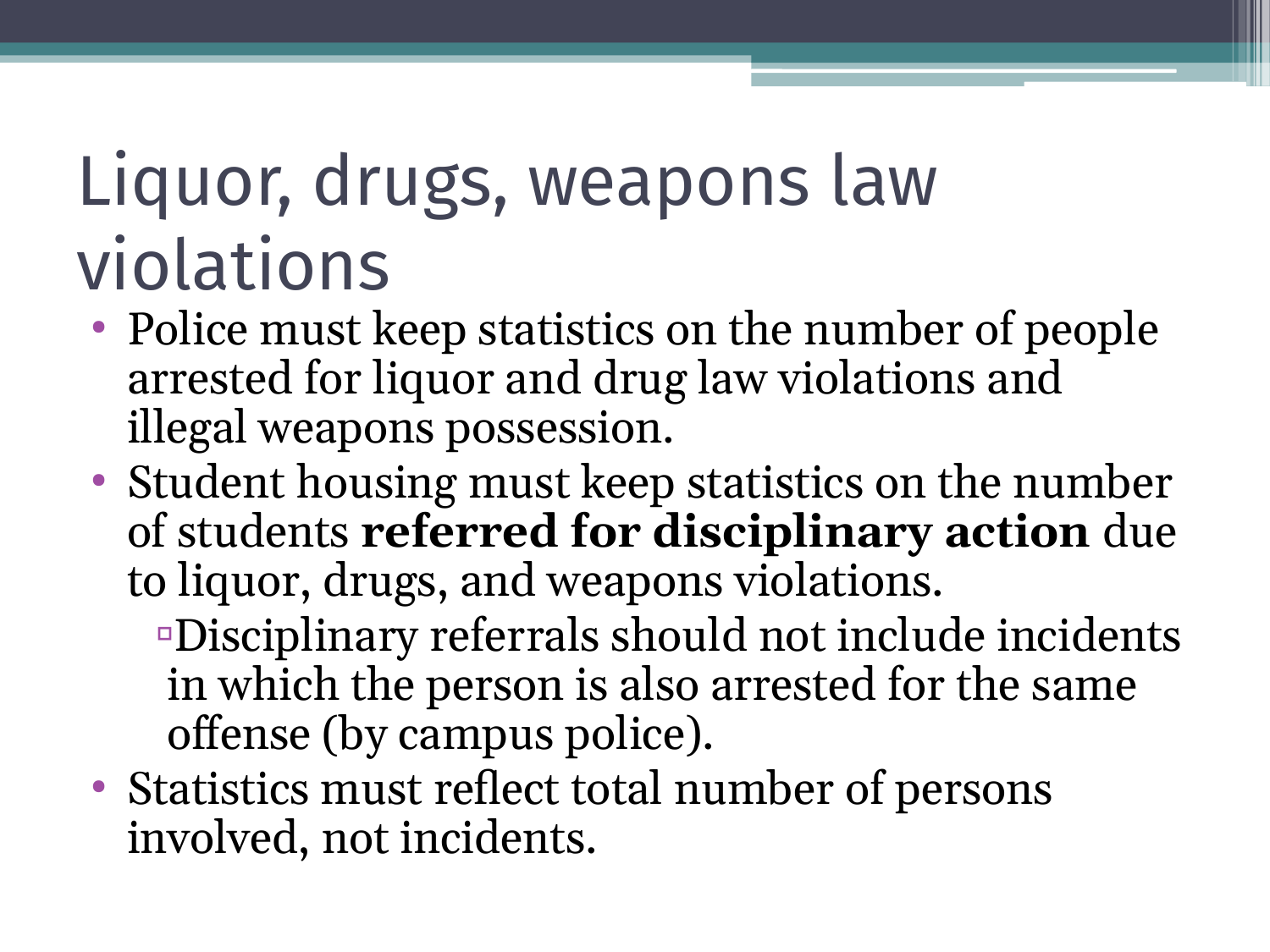

# Liquor, drugs, weapons law violations
Police must keep statistics on the number of people arrested for liquor and drug law violations and illegal weapons possession.
Student housing must keep statistics on the number of students referred for disciplinary action due to liquor, drugs, and weapons violations.
Disciplinary referrals should not include incidents in which the person is also arrested for the same offense (by campus police).
Statistics must reflect total number of persons involved, not incidents.